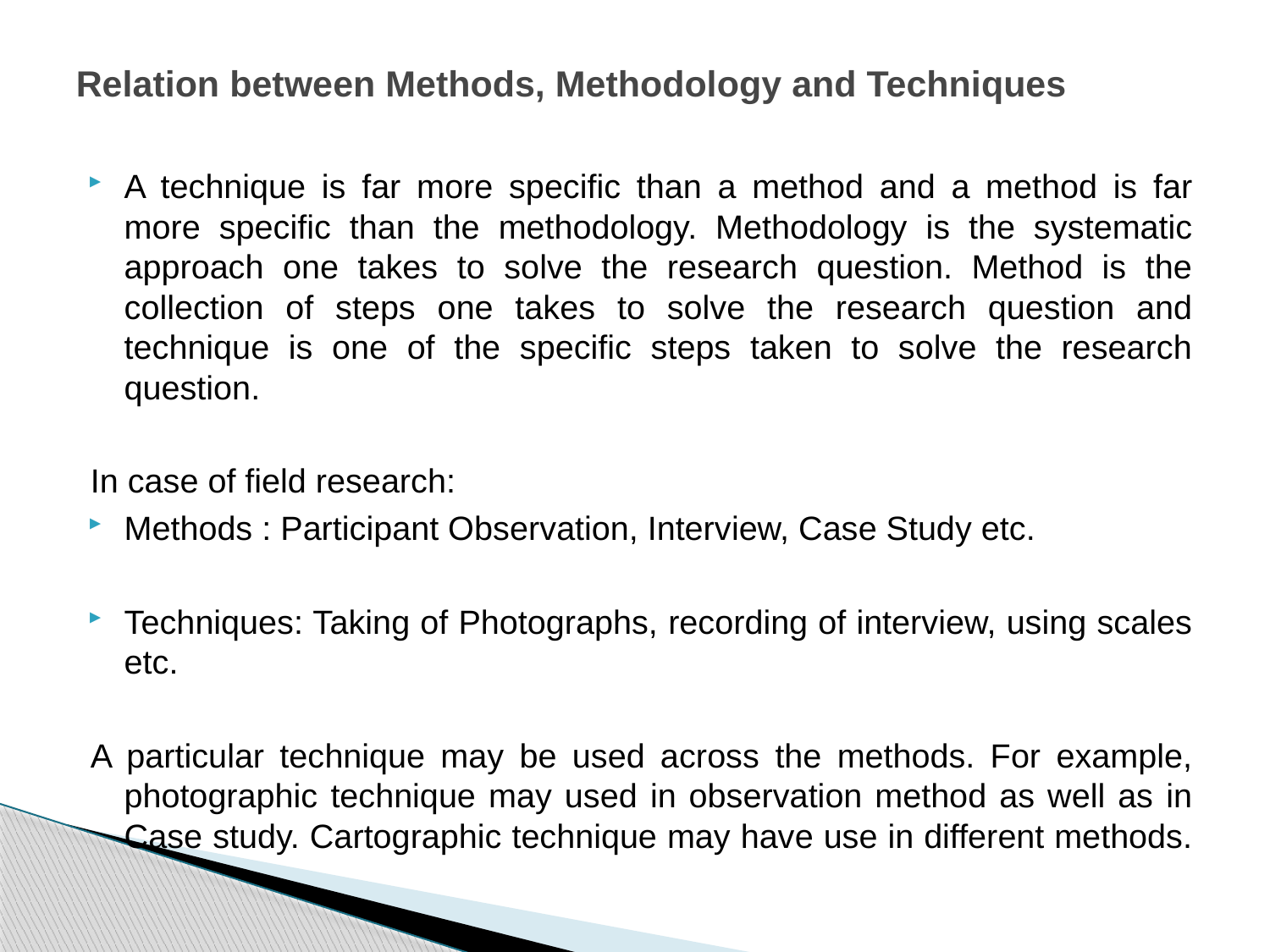

# Relation between Methods, Methodology and Techniques
A technique is far more specific than a method and a method is far more specific than the methodology. Methodology is the systematic approach one takes to solve the research question. Method is the collection of steps one takes to solve the research question and technique is one of the specific steps taken to solve the research question.

In case of field research:
Methods : Participant Observation, Interview, Case Study etc.

Techniques: Taking of Photographs, recording of interview, using scales etc.

A particular technique may be used across the methods. For example, photographic technique may used in observation method as well as in Case study. Cartographic technique may have use in different methods.